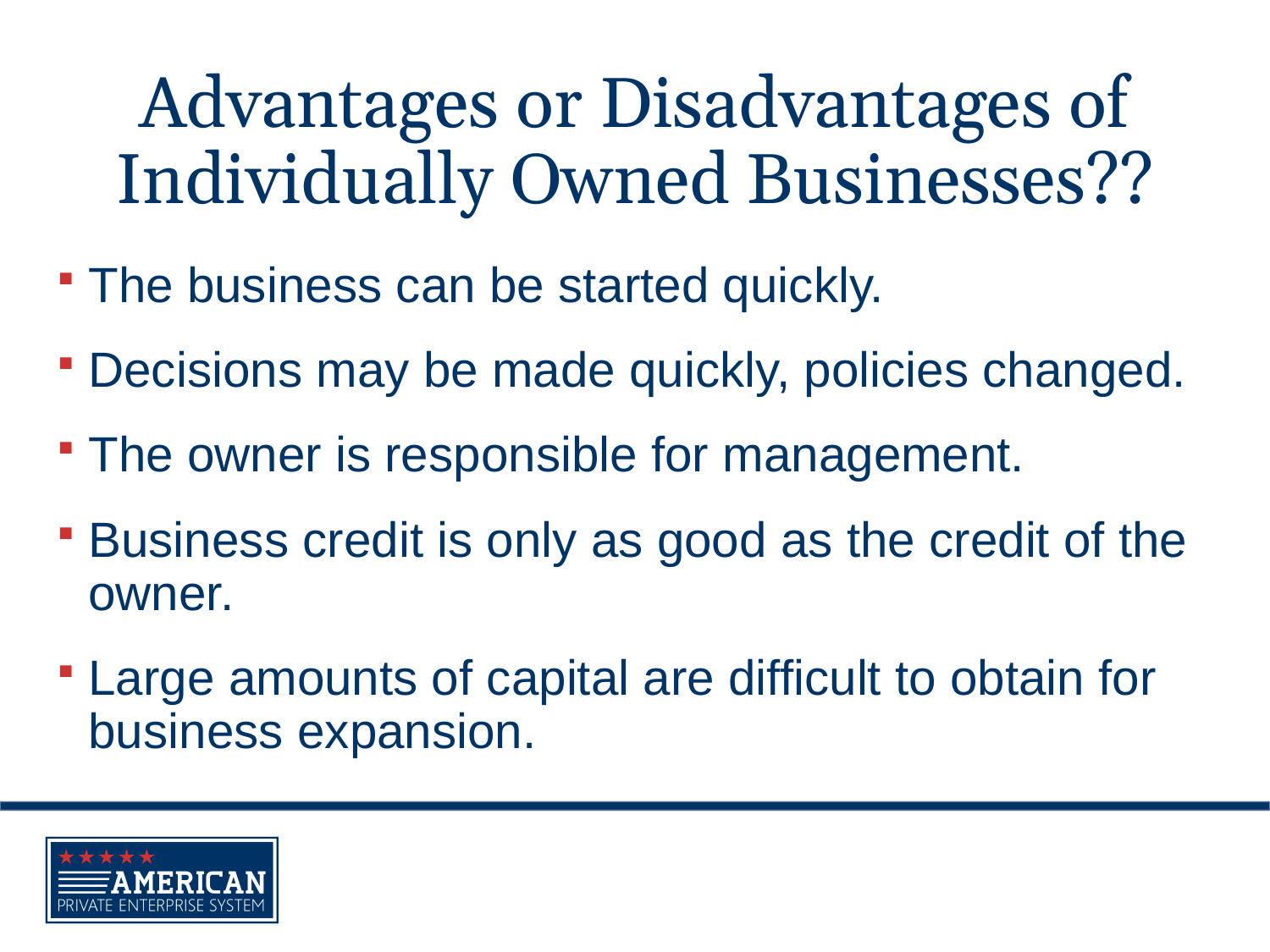

# Advantages or Disadvantages of Individually Owned Businesses??
The business can be started quickly.
Decisions may be made quickly, policies changed.
The owner is responsible for management.
Business credit is only as good as the credit of the owner.
Large amounts of capital are difficult to obtain for business expansion.